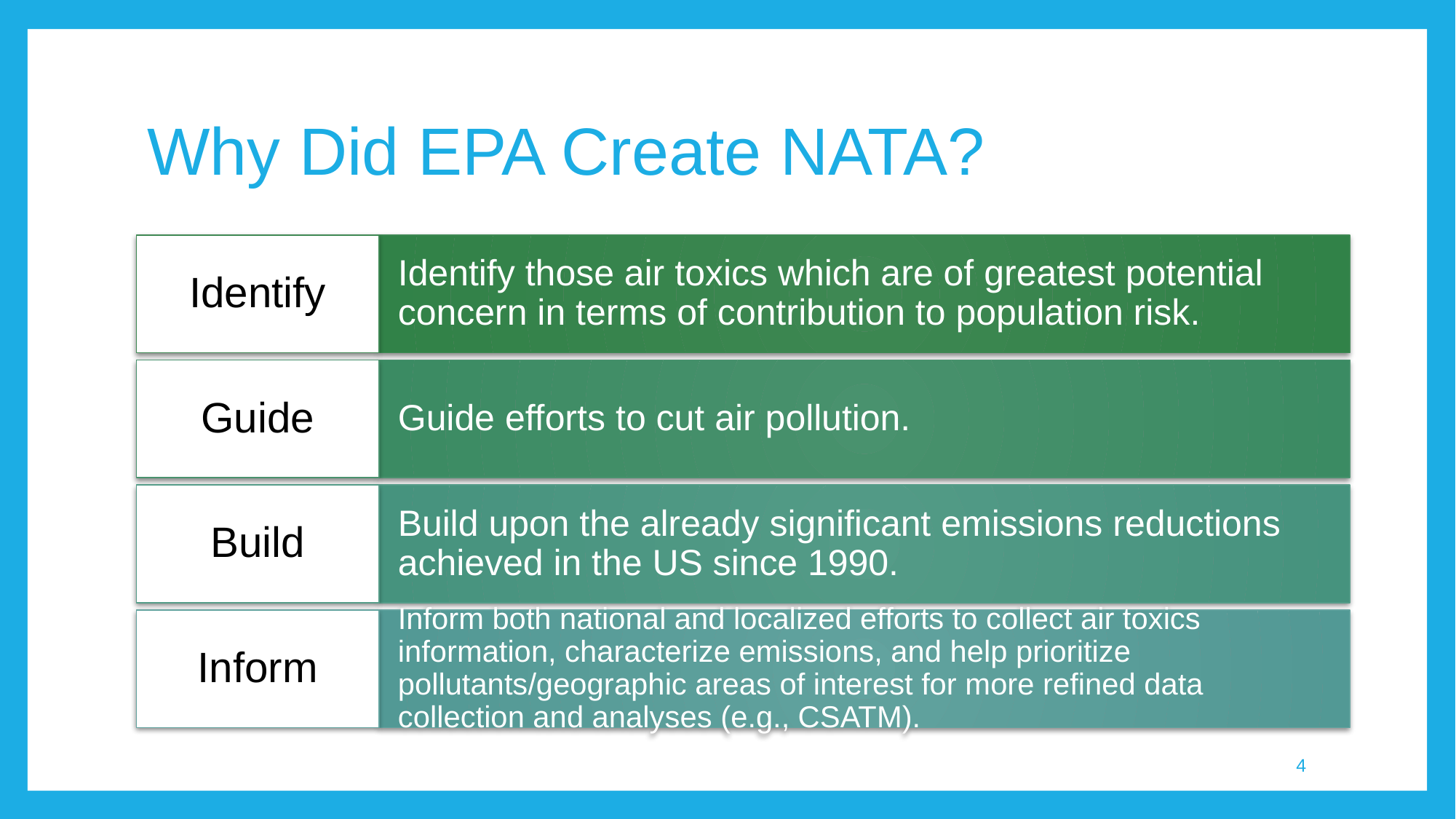

# Why Did EPA Create NATA?
Identify those air toxics which are of greatest potential concern in terms of contribution to population risk.
Identify
Guide efforts to cut air pollution.
Guide
Build upon the already significant emissions reductions achieved in the US since 1990.
Build
Inform both national and localized efforts to collect air toxics information, characterize emissions, and help prioritize pollutants/geographic areas of interest for more refined data collection and analyses (e.g., CSATM).
Inform
4